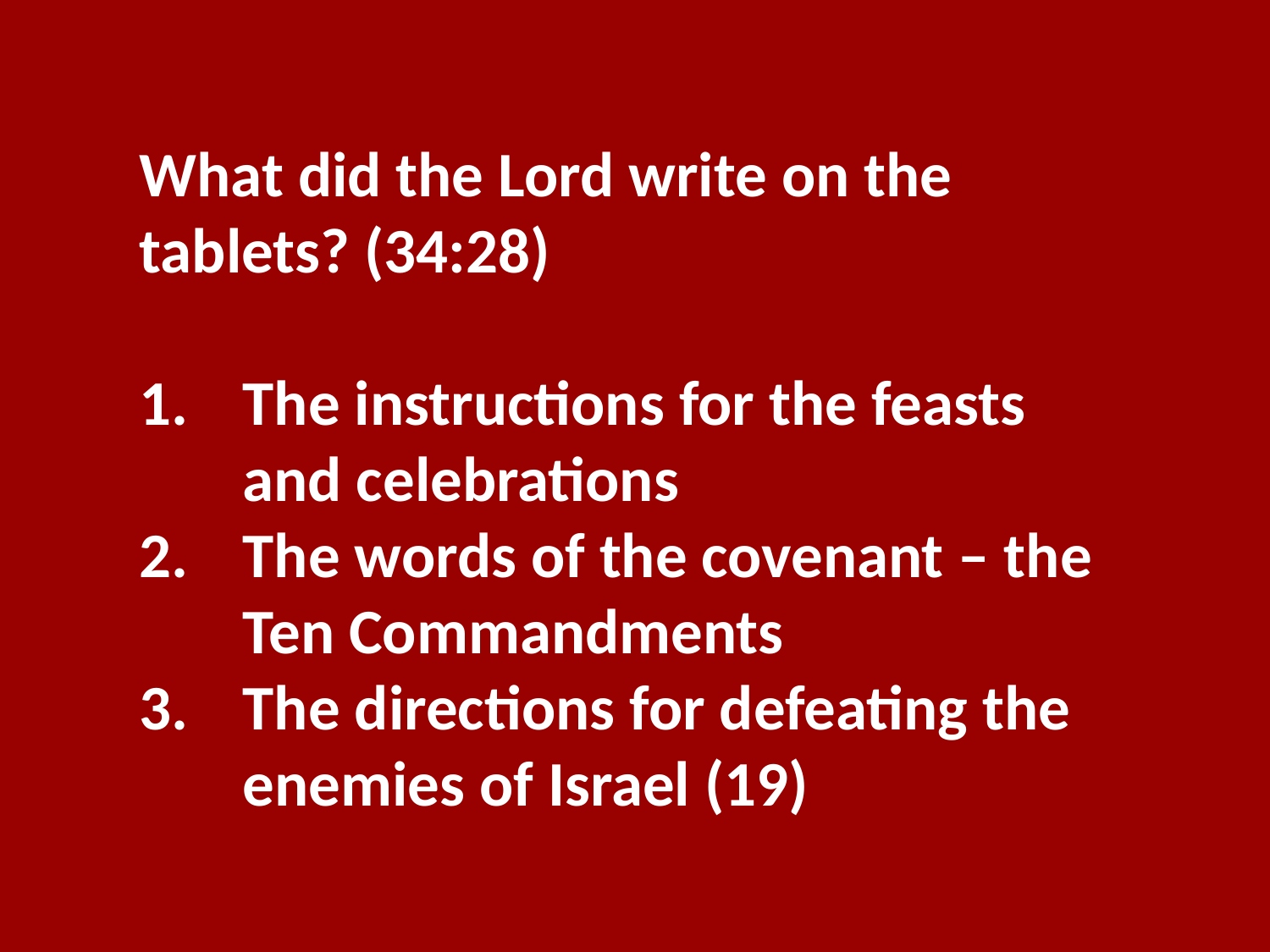

What did the Lord write on the tablets? (34:28)

The instructions for the feasts and celebrations
The words of the covenant – the Ten Commandments
The directions for defeating the enemies of Israel (19)